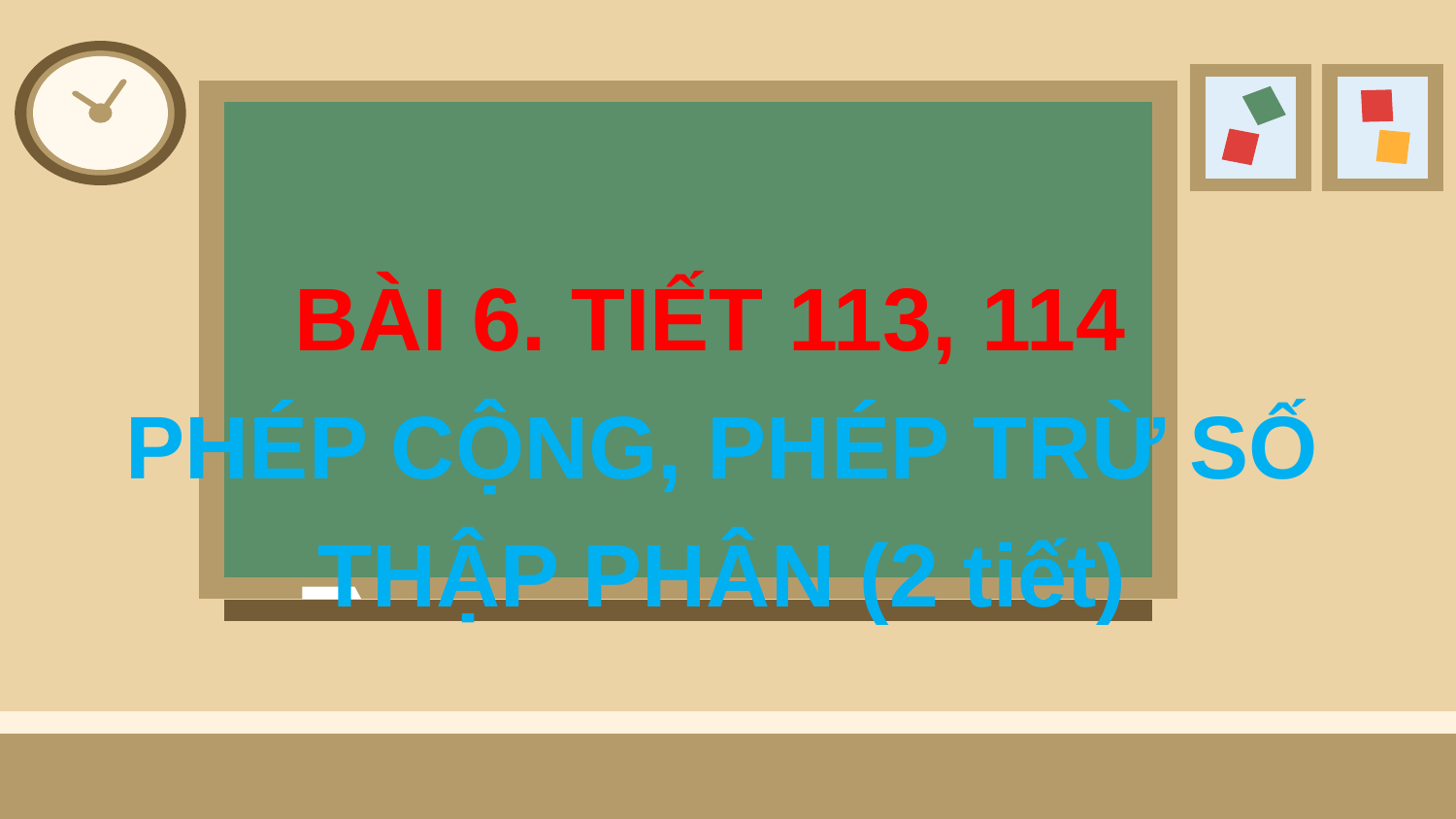

BÀI 6. TIẾT 113, 114
PHÉP CỘNG, PHÉP TRỪ SỐ THẬP PHÂN (2 tiết)